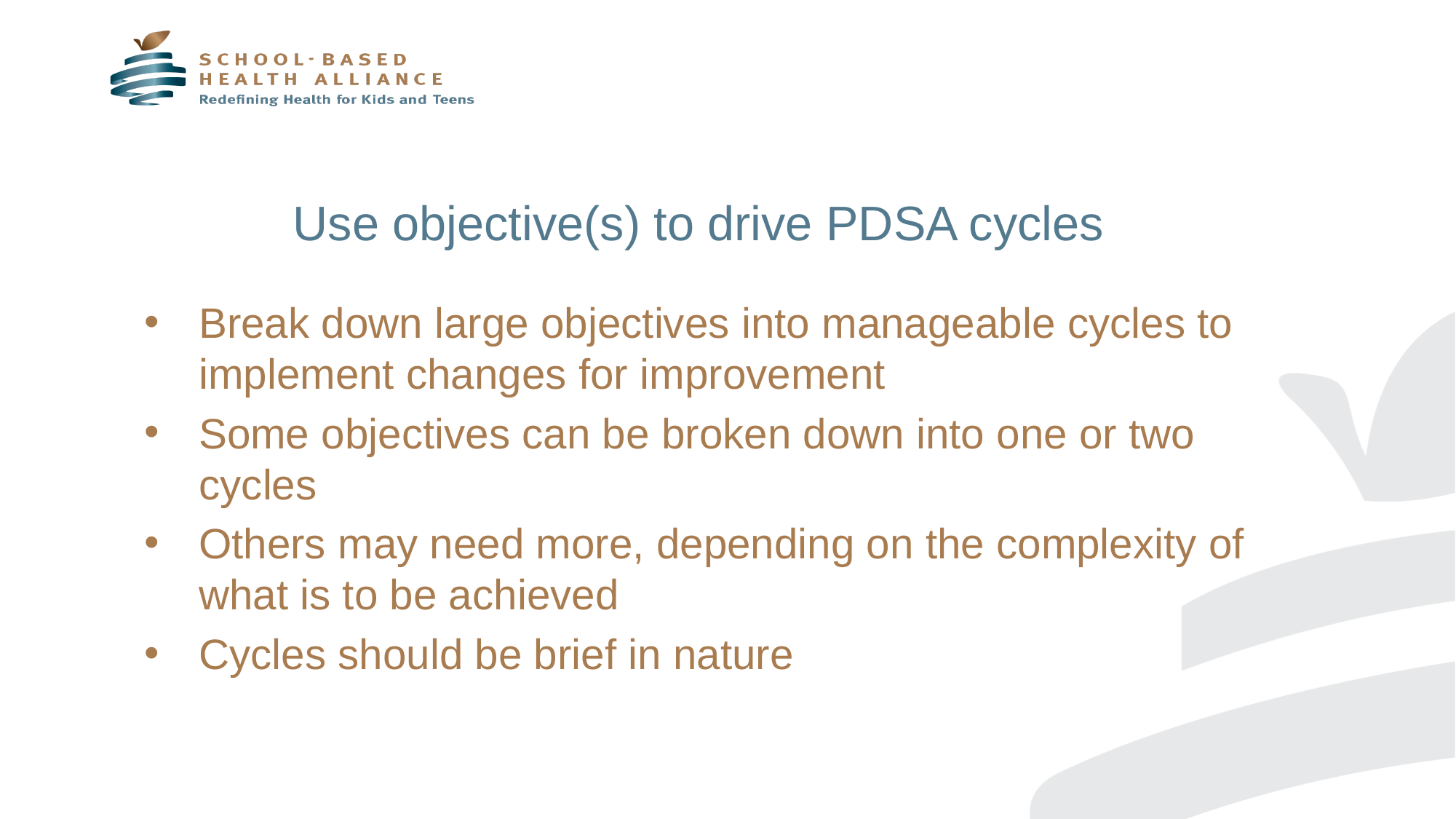

# Use objective(s) to drive PDSA cycles
Break down large objectives into manageable cycles to implement changes for improvement
Some objectives can be broken down into one or two cycles
Others may need more, depending on the complexity of what is to be achieved
Cycles should be brief in nature